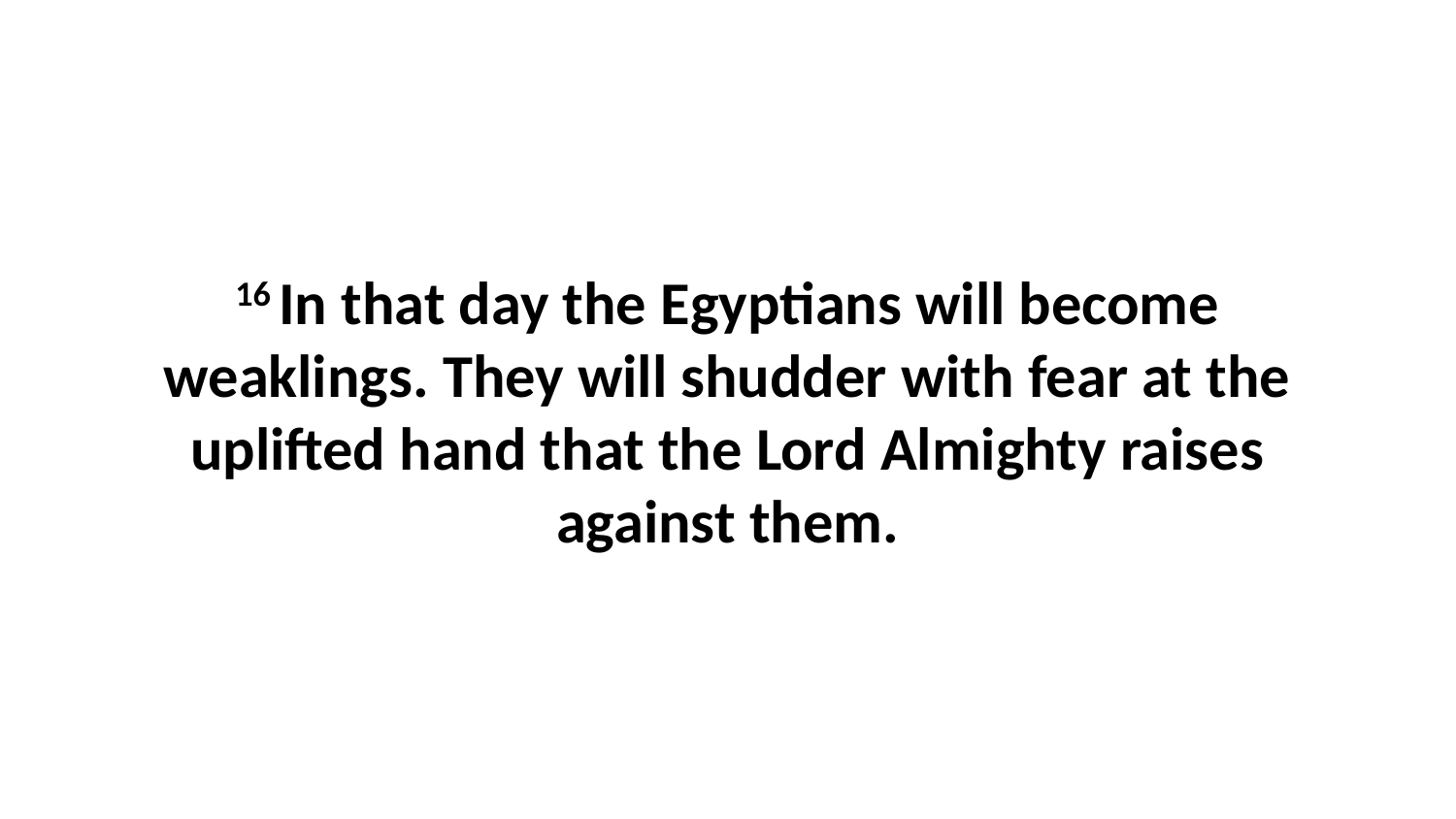

16 In that day the Egyptians will become weaklings. They will shudder with fear at the uplifted hand that the Lord Almighty raises against them.